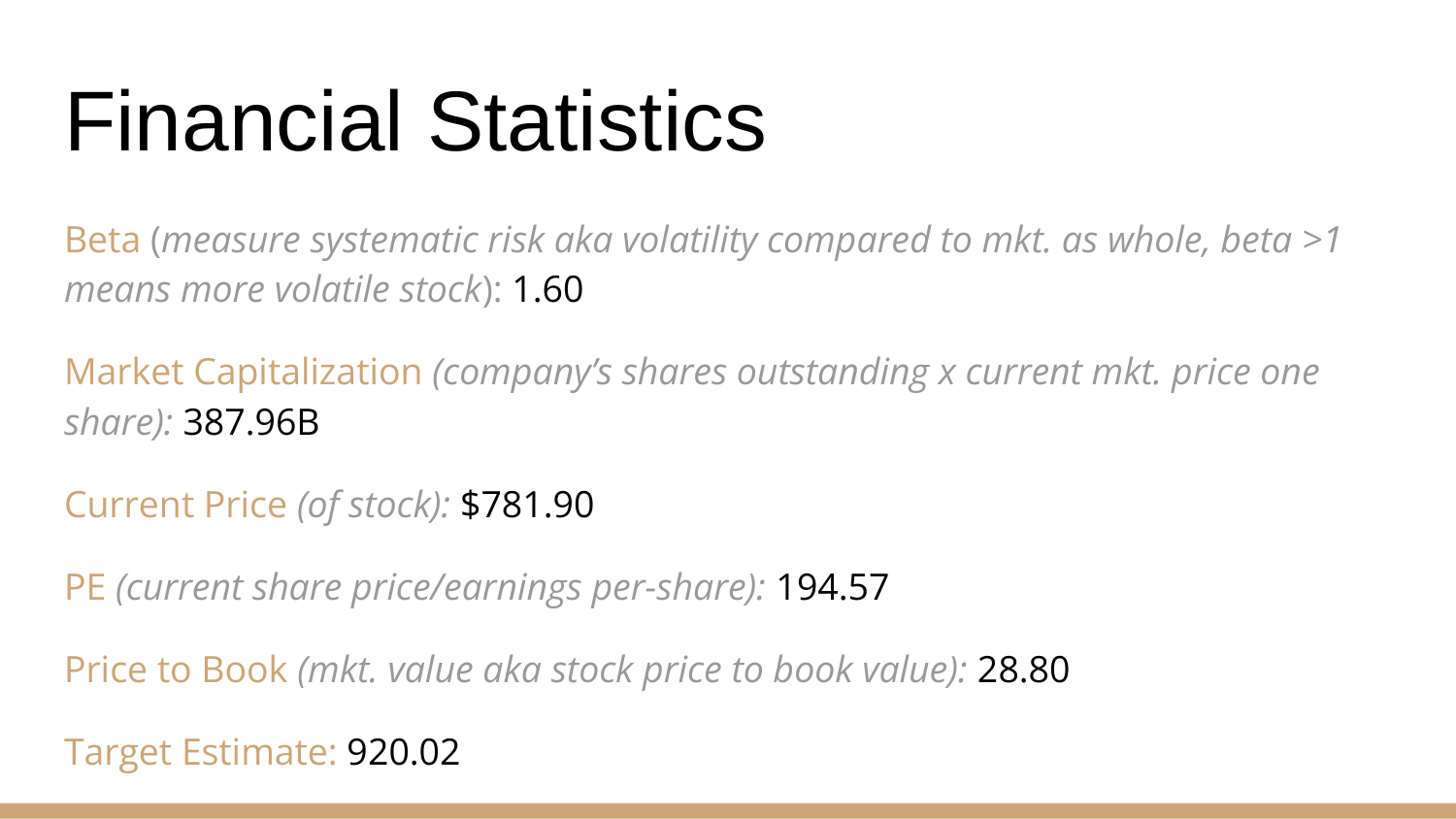

# Financial Statistics
Beta (measure systematic risk aka volatility compared to mkt. as whole, beta >1 means more volatile stock): 1.60
Market Capitalization (company’s shares outstanding x current mkt. price one share): 387.96B
Current Price (of stock): $781.90
PE (current share price/earnings per-share): 194.57
Price to Book (mkt. value aka stock price to book value): 28.80
Target Estimate: 920.02